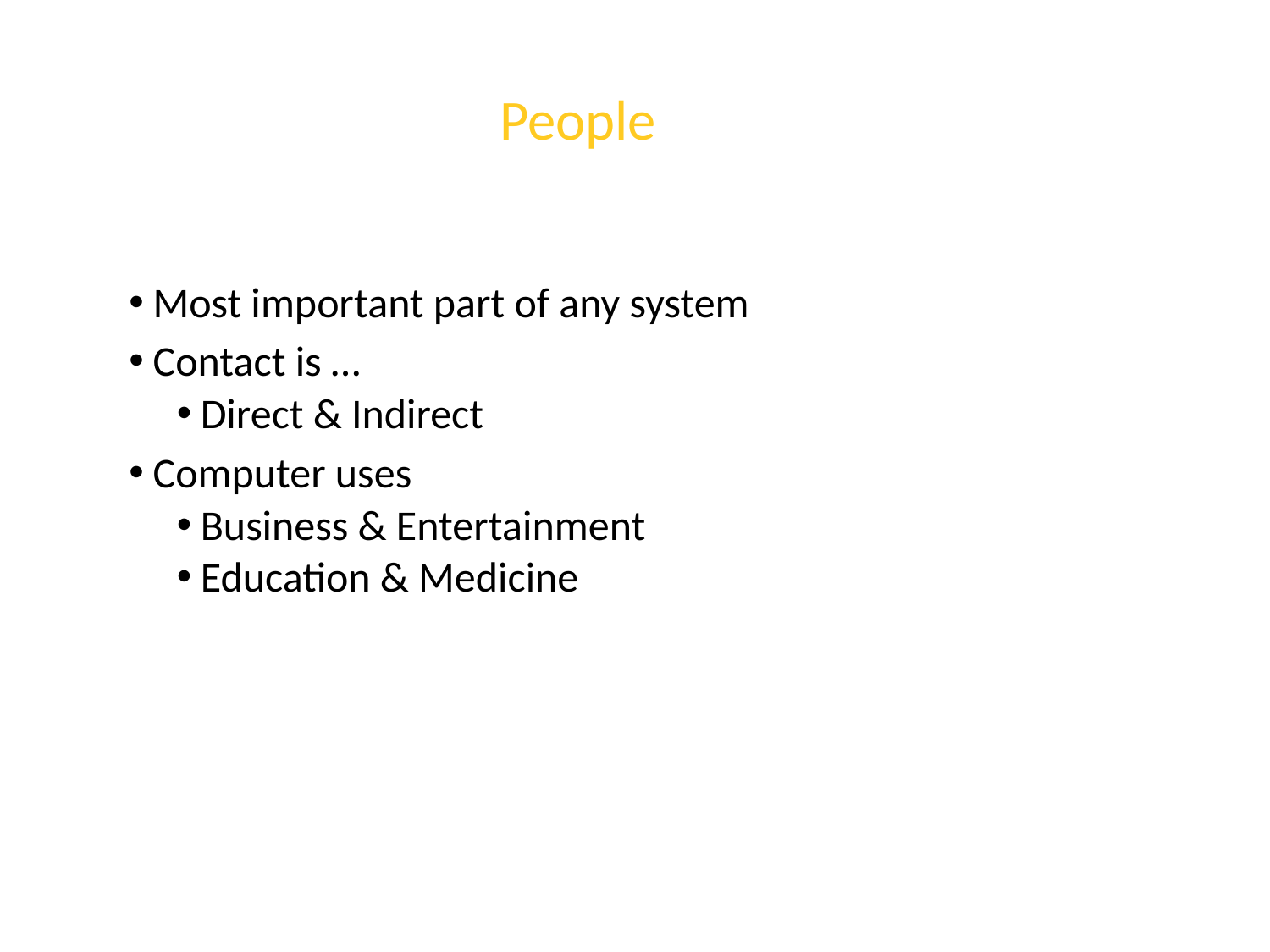

# People
Most important part of any system
Contact is …
Direct & Indirect
Computer uses
Business & Entertainment
Education & Medicine
INSPIRING CREATIVE AND INNOVATIVE MINDS